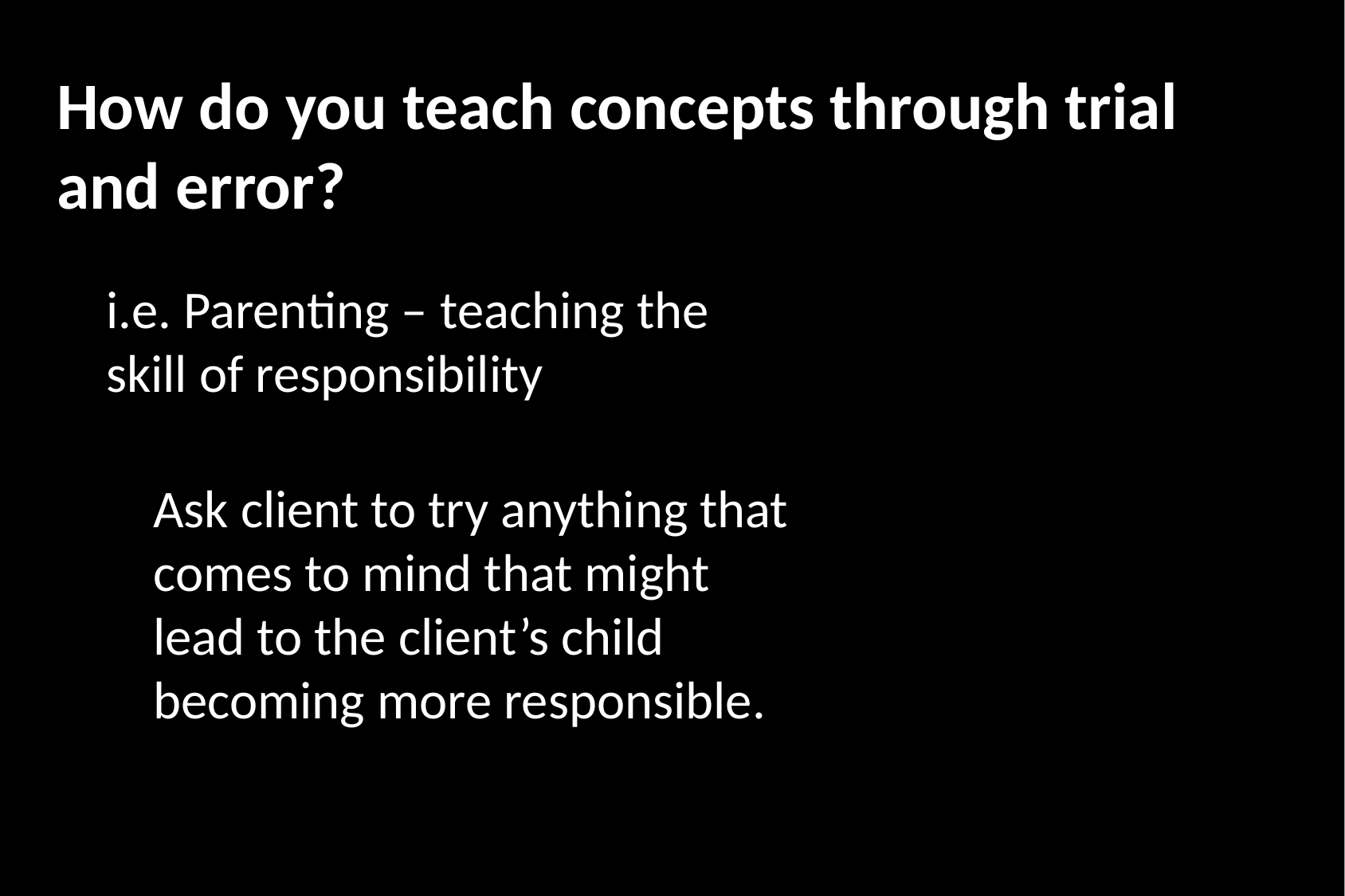

# How do you teach concepts through trial and error?
i.e. Parenting – teaching the skill of responsibility

Ask client to try anything that comes to mind that might lead to the client’s child becoming more responsible.